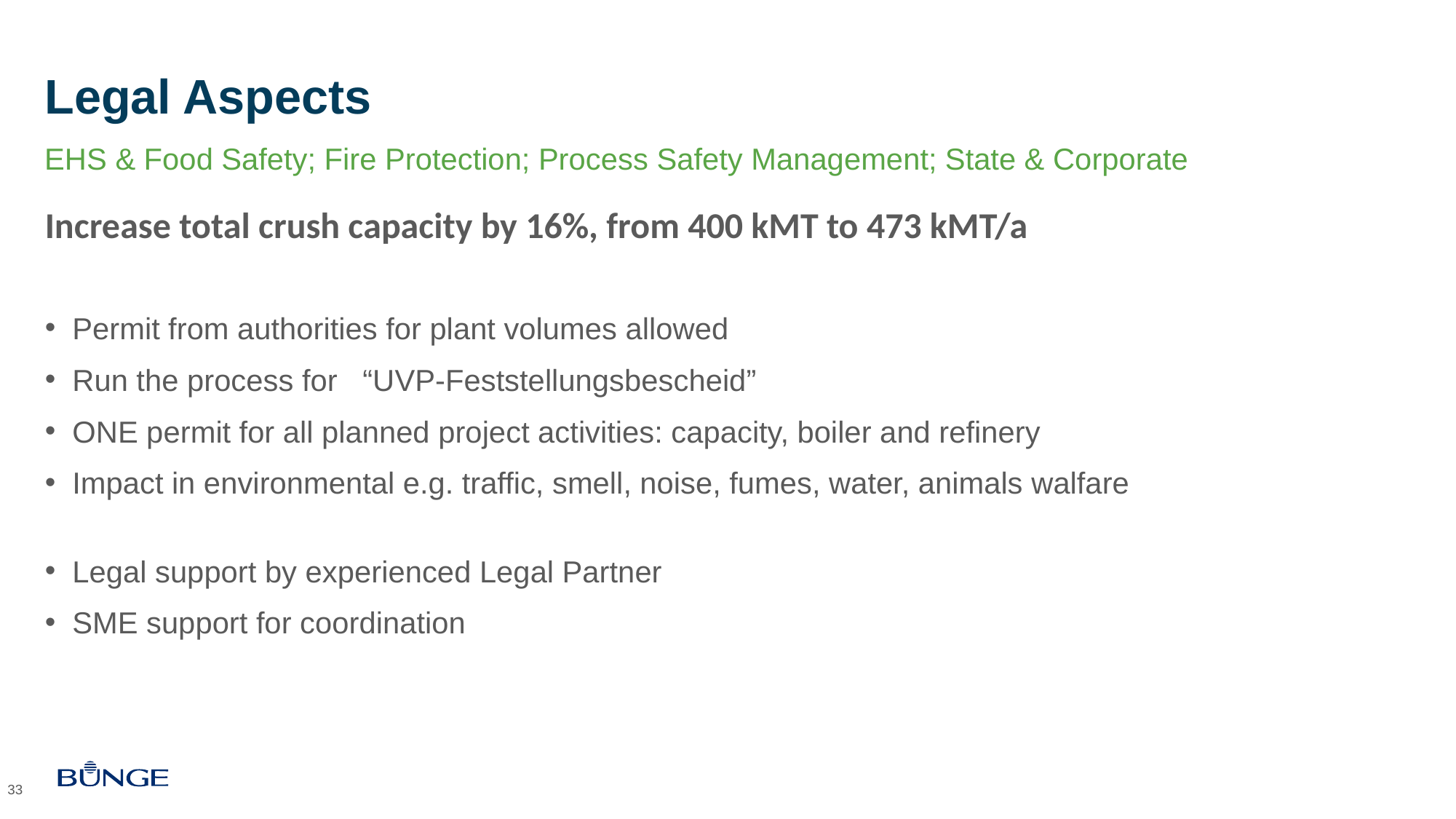

# Legal Aspects
EHS & Food Safety; Fire Protection; Process Safety Management; State & Corporate
Increase total crush capacity by 16%, from 400 kMT to 473 kMT/a

Permit from authorities for plant volumes allowed
Run the process for   “UVP-Feststellungsbescheid”
ONE permit for all planned project activities: capacity, boiler and refinery
Impact in environmental e.g. traffic, smell, noise, fumes, water, animals walfare
Legal support by experienced Legal Partner
SME support for coordination

  33